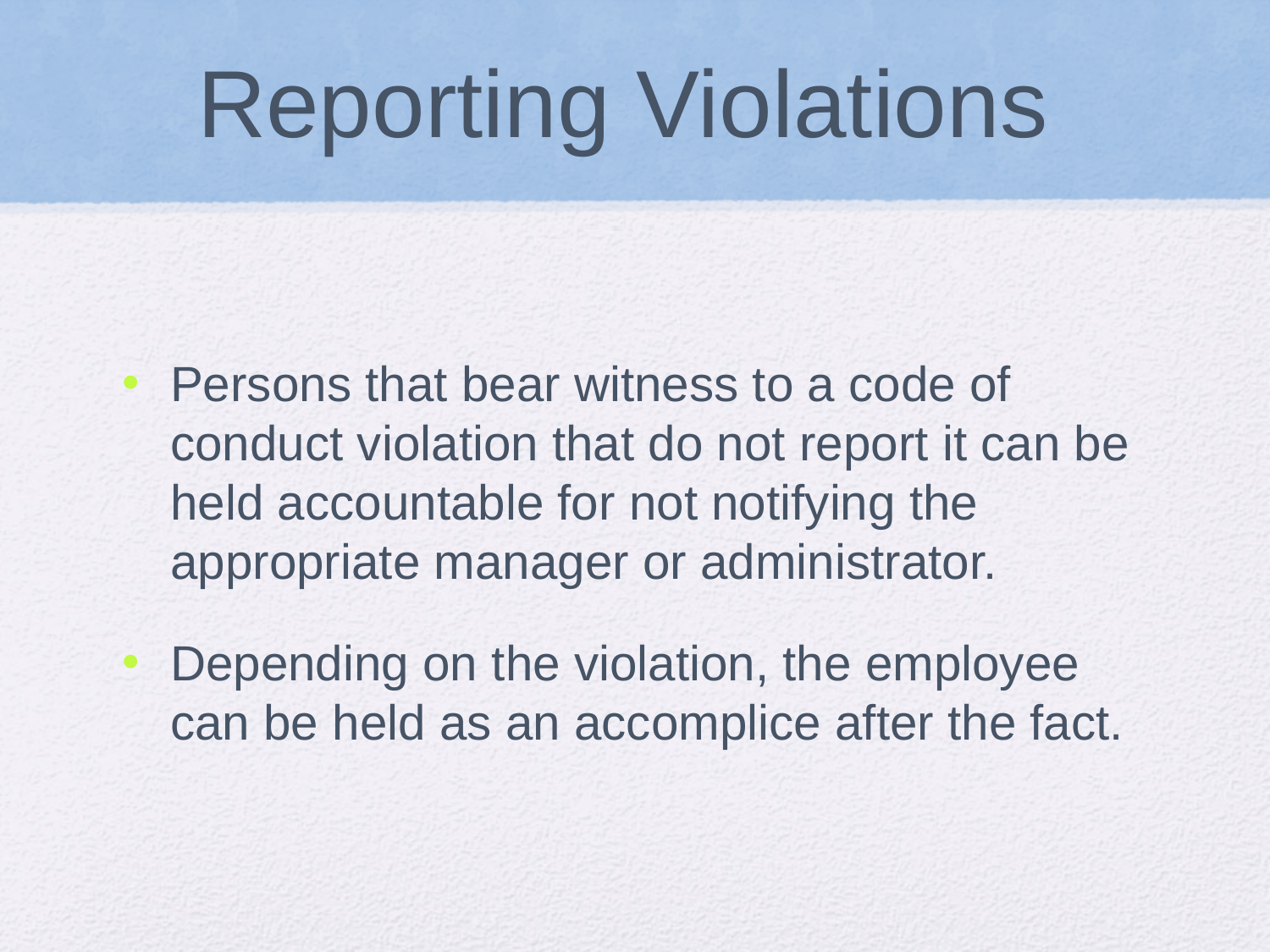

# Reporting Violations

Persons that bear witness to a code of conduct violation that do not report it can be held accountable for not notifying the appropriate manager or administrator.
Depending on the violation, the employee can be held as an accomplice after the fact.